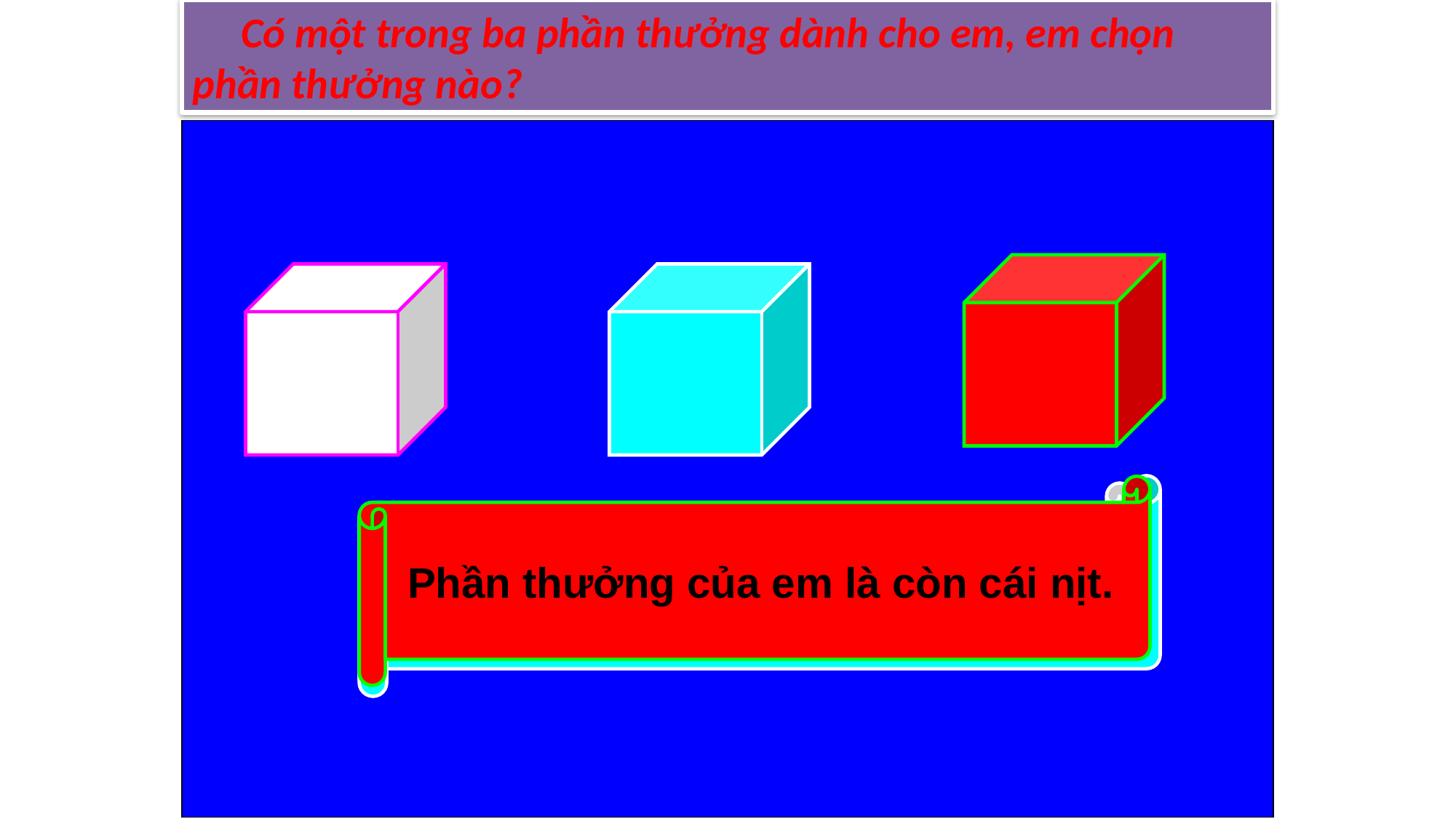

Có một trong ba phần thưởng dành cho em, em chọn phần thưởng nào?

1 trang pháo tay thật nhỏ

Phần thưởng của em là còn cái nịt.
1 con điểm 2x(1+1+1+1+1)